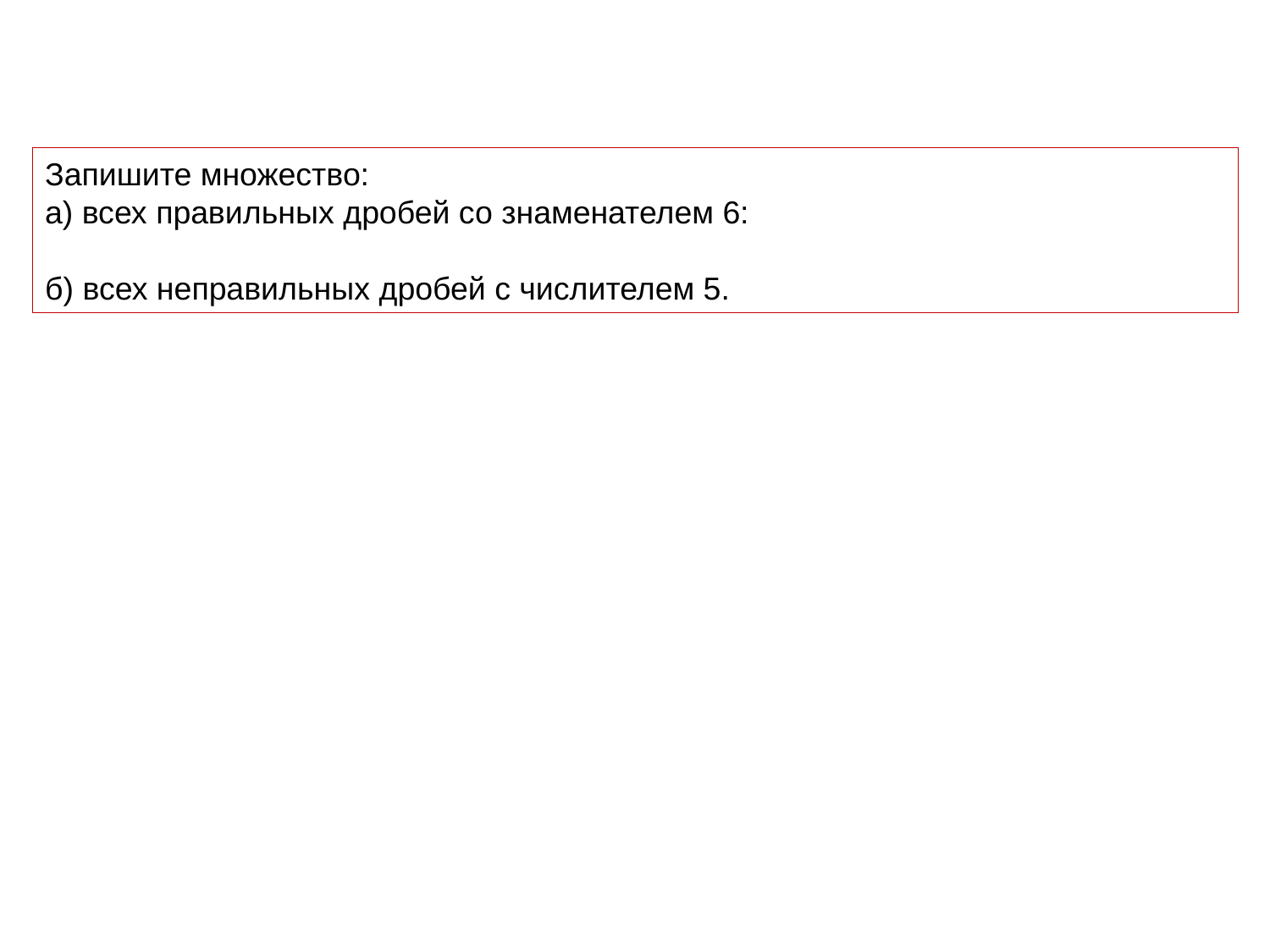

Запишите множество:
а) всех правильных дробей со знаменателем 6:

б) всех неправильных дробей с числителем 5.